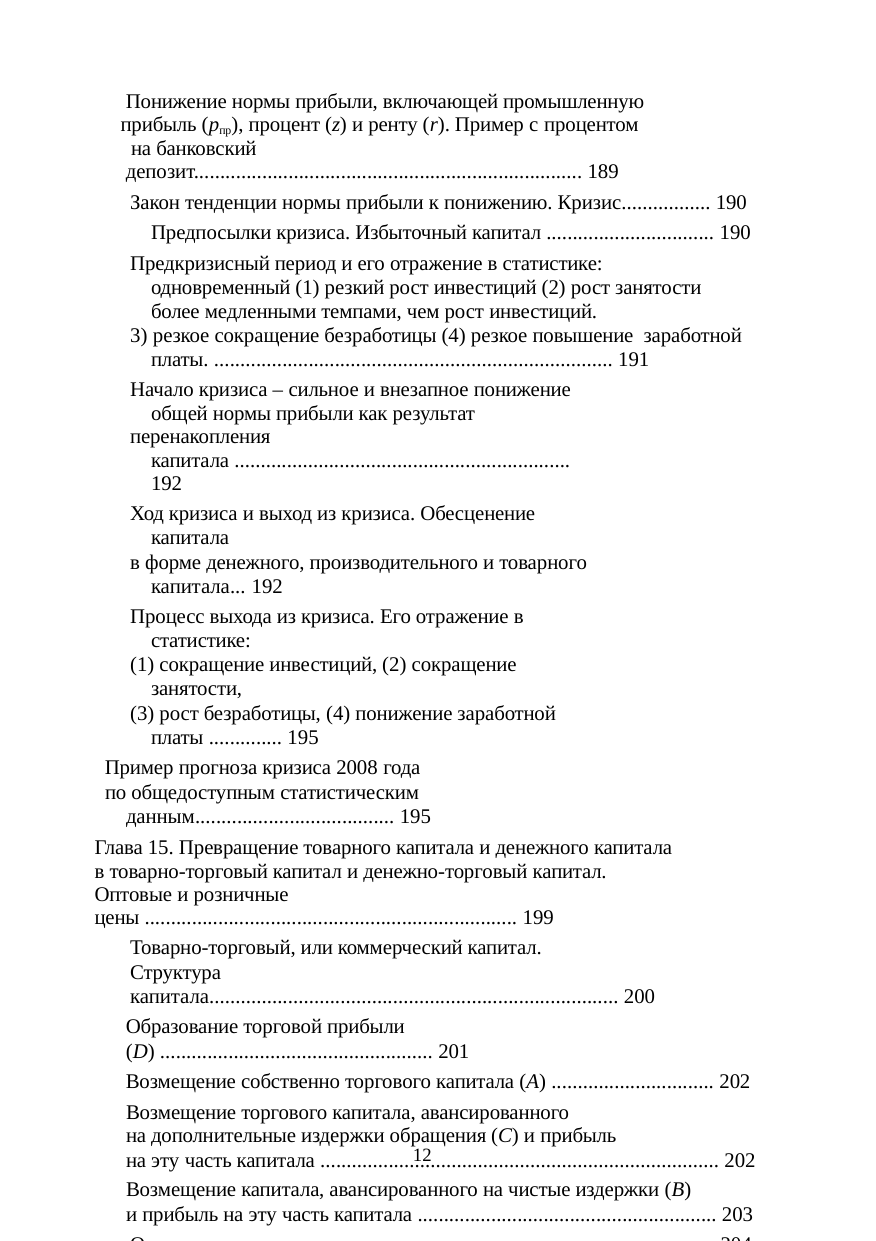

Понижение нормы прибыли, включающей промышленную  прибыль (pпр), процент (z) и ренту (r). Пример с процентом
на банковский депозит.......................................................................... 189
Закон тенденции нормы прибыли к понижению. Кризис................. 190  Предпосылки кризиса. Избыточный капитал ................................ 190
Предкризисный период и его отражение в статистике:  одновременный (1) резкий рост инвестиций (2) рост занятости  более медленными темпами, чем рост инвестиций.
3) резкое сокращение безработицы (4) резкое повышение  заработной платы. ............................................................................ 191
Начало кризиса – сильное и внезапное понижение  общей нормы прибыли как результат
перенакопления капитала ................................................................ 192
Ход кризиса и выход из кризиса. Обесценение капитала
в форме денежного, производительного и товарного капитала... 192
Процесс выхода из кризиса. Его отражение в статистике:
(1) сокращение инвестиций, (2) сокращение занятости,
(3) рост безработицы, (4) понижение заработной платы .............. 195
Пример прогноза кризиса 2008 года
по общедоступным статистическим данным...................................... 195
Глава 15. Превращение товарного капитала и денежного капитала  в товарно-торговый капитал и денежно-торговый капитал.
Оптовые и розничные цены ....................................................................... 199
Товарно-торговый, или коммерческий капитал.
Структура капитала.............................................................................. 200
Образование торговой прибыли (D) .................................................... 201
Возмещение собственно торгового капитала (A) ............................... 202  Возмещение торгового капитала, авансированного
на дополнительные издержки обращения (C) и прибыль
на эту часть капитала ............................................................................ 202
Возмещение капитала, авансированного на чистые издержки (В)
и прибыль на эту часть капитала ......................................................... 203
Оптовая цена и розничная цена: определения ................................... 204  Торговля – это не «надувательство». Роль торгового капитала
в экономике. Структура действительной цены  производства/розничной цены ............................................................ 204
Завершение анализа общей нормы прибыли
и цены производства ............................................................................ 207
12